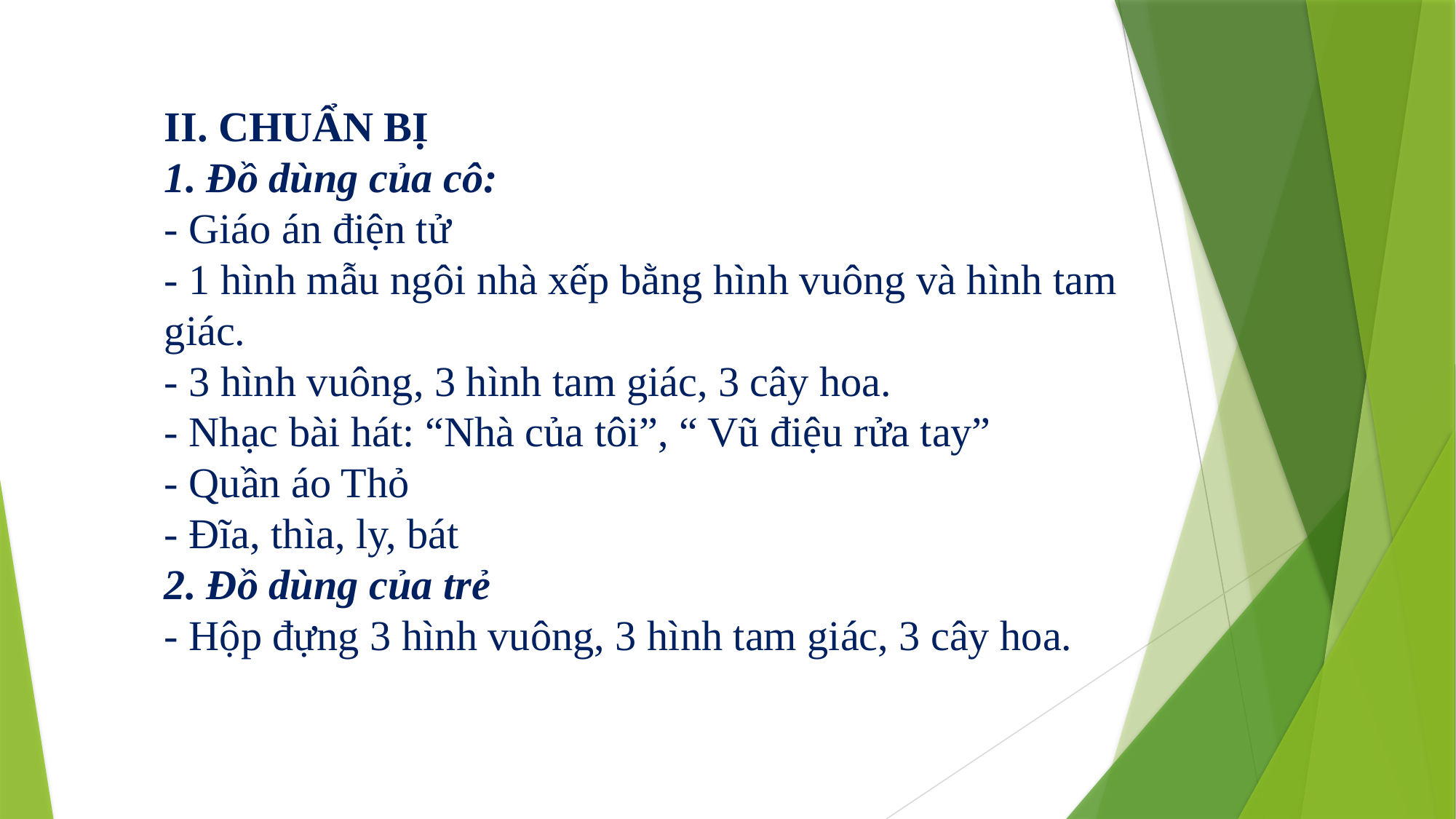

II. CHUẨN BỊ
1. Đồ dùng của cô:
- Giáo án điện tử
- 1 hình mẫu ngôi nhà xếp bằng hình vuông và hình tam giác.
- 3 hình vuông, 3 hình tam giác, 3 cây hoa.
- Nhạc bài hát: “Nhà của tôi”, “ Vũ điệu rửa tay”
- Quần áo Thỏ
- Đĩa, thìa, ly, bát
2. Đồ dùng của trẻ
- Hộp đựng 3 hình vuông, 3 hình tam giác, 3 cây hoa.